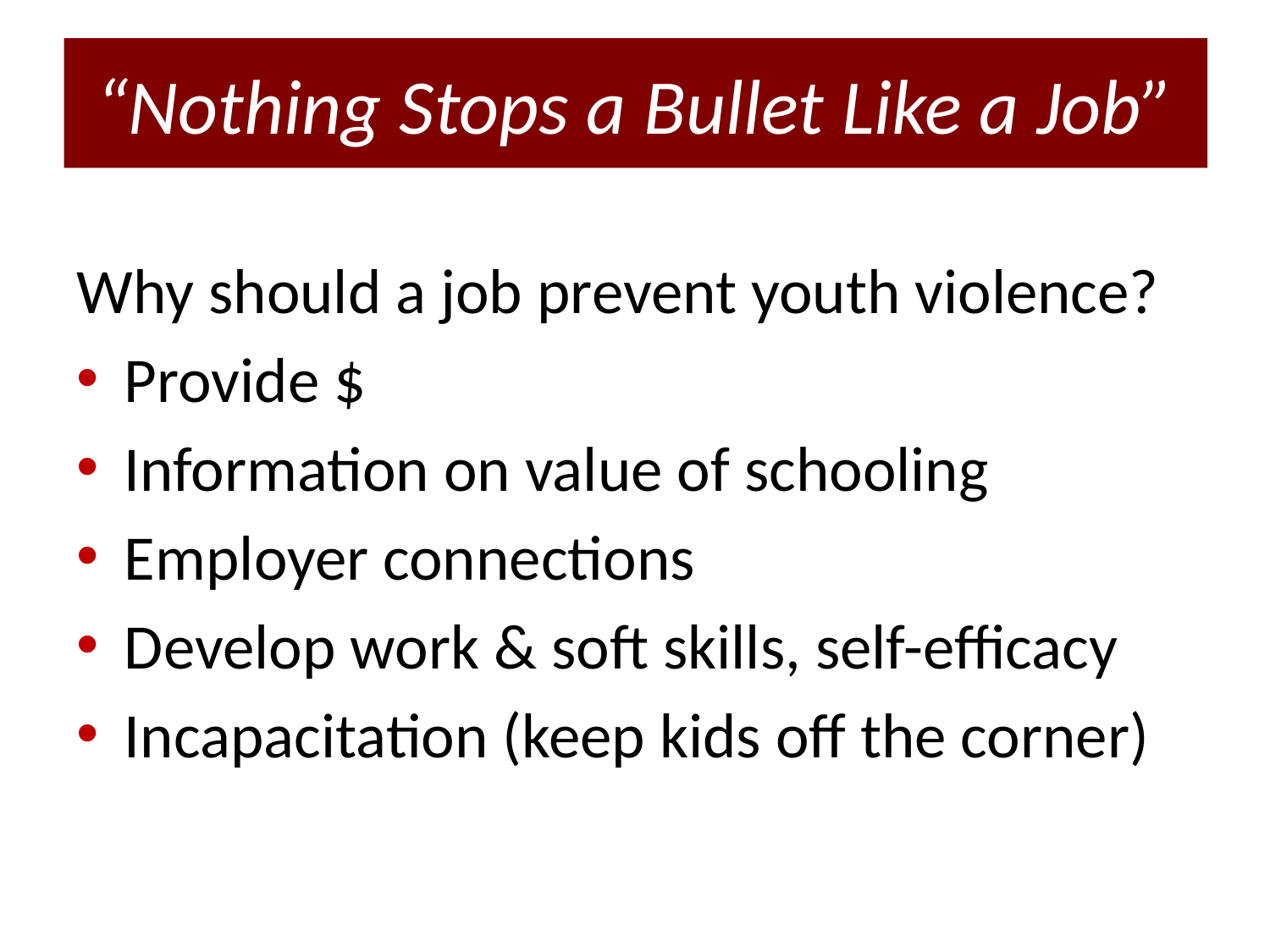

# “Nothing Stops a Bullet Like a Job”
Why should a job prevent youth violence?
Provide $
Information on value of schooling
Employer connections
Develop work & soft skills, self-efficacy
Incapacitation (keep kids off the corner)